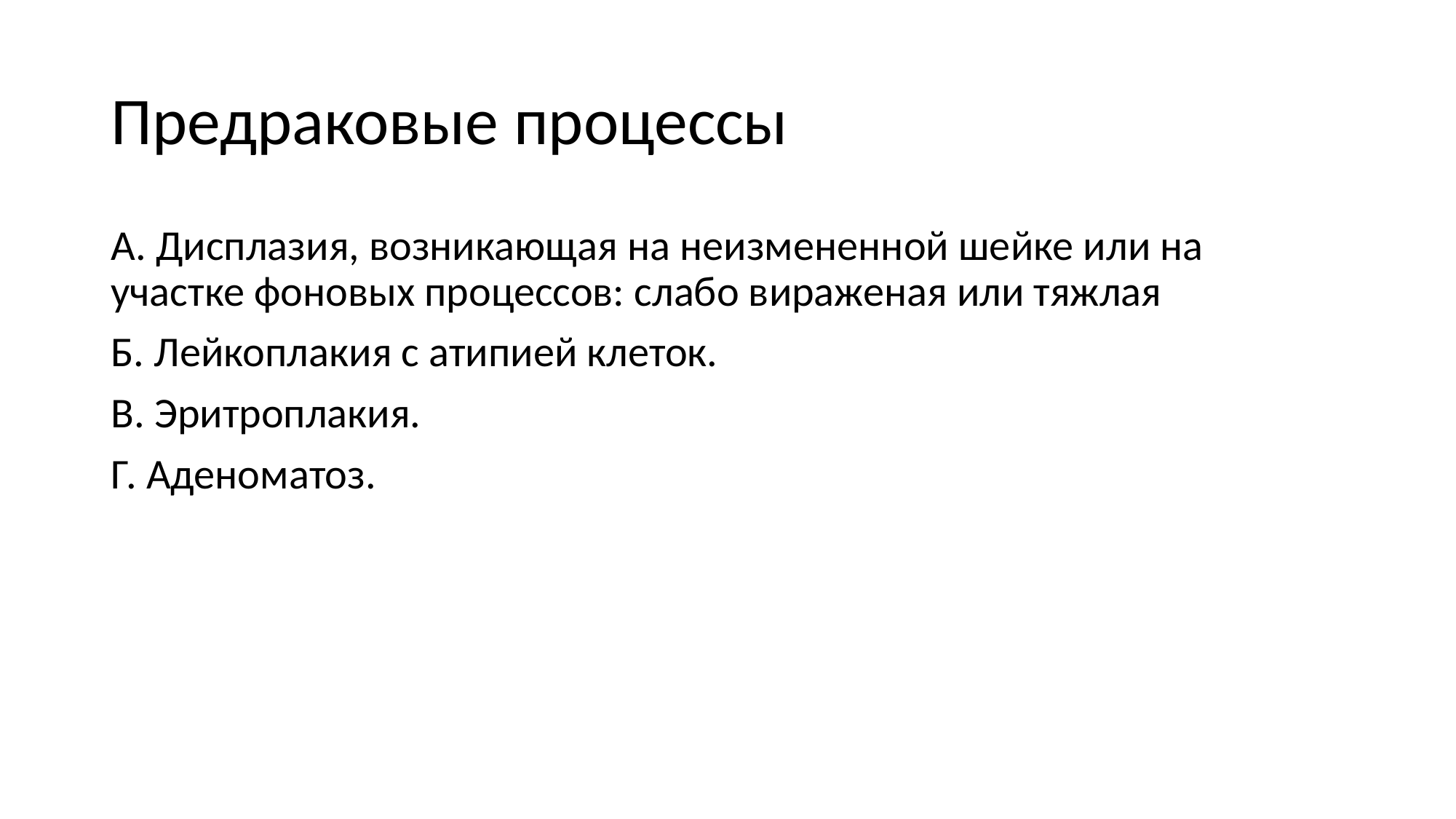

# Предраковые процессы
А. Дисплазия, возникающая на неизмененной шейке или на участке фоновых процессов: слабо вираженая или тяжлая
Б. Лейкоплакия с атипией клеток.
В. Эритроплакия.
Г. Аденоматоз.